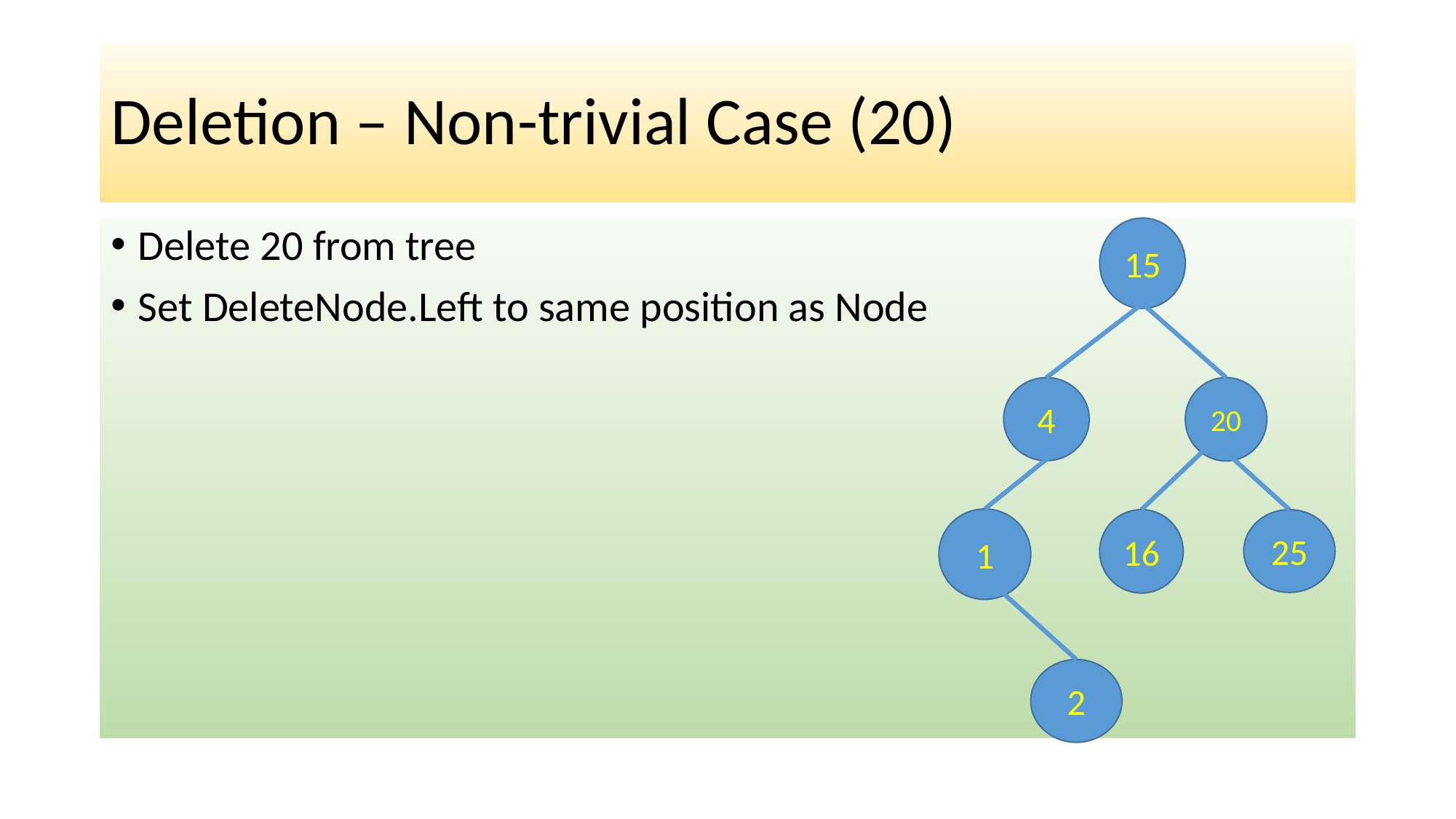

# Deletion – Non-trivial Case (20)
Delete 20 from tree
Set DeleteNode.Left to same position as Node
15
4
20
1
16
25
2